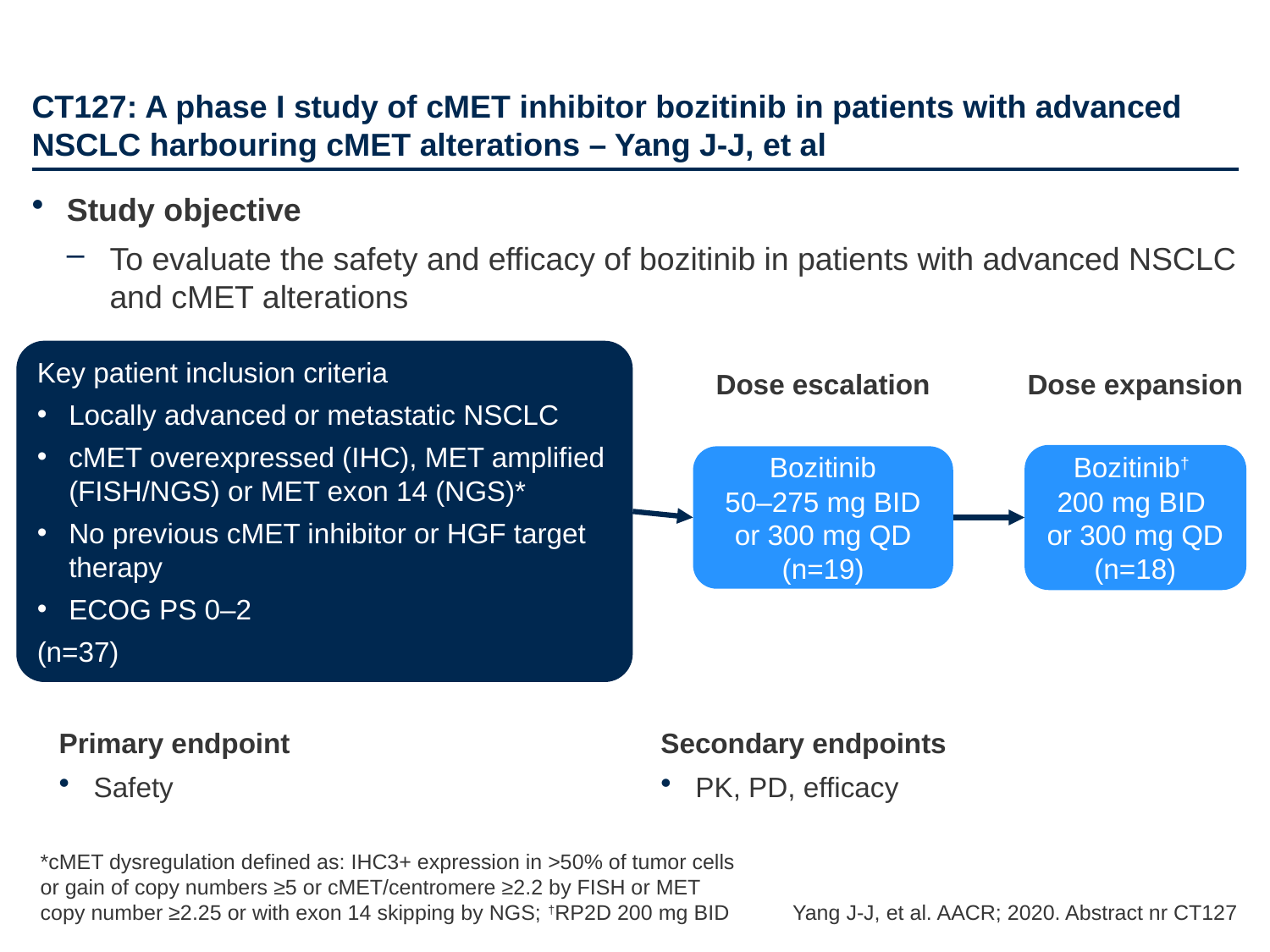

# CT127: A phase I study of cMET inhibitor bozitinib in patients with advanced NSCLC harbouring cMET alterations – Yang J-J, et al
Study objective
To evaluate the safety and efficacy of bozitinib in patients with advanced NSCLC and cMET alterations
Key patient inclusion criteria
Locally advanced or metastatic NSCLC
cMET overexpressed (IHC), MET amplified (FISH/NGS) or MET exon 14 (NGS)*
No previous cMET inhibitor or HGF target therapy
ECOG PS 0–2
(n=37)
Dose escalation
Dose expansion
Bozitinib†
200 mg BID
or 300 mg QD (n=18)
Bozitinib
50–275 mg BID or 300 mg QD
(n=19)
Primary endpoint
Safety
Secondary endpoints
PK, PD, efficacy
*cMET dysregulation defined as: IHC3+ expression in >50% of tumor cells or gain of copy numbers ≥5 or cMET/centromere ≥2.2 by FISH or MET copy number ≥2.25 or with exon 14 skipping by NGS; †RP2D 200 mg BID
Yang J-J, et al. AACR; 2020. Abstract nr CT127